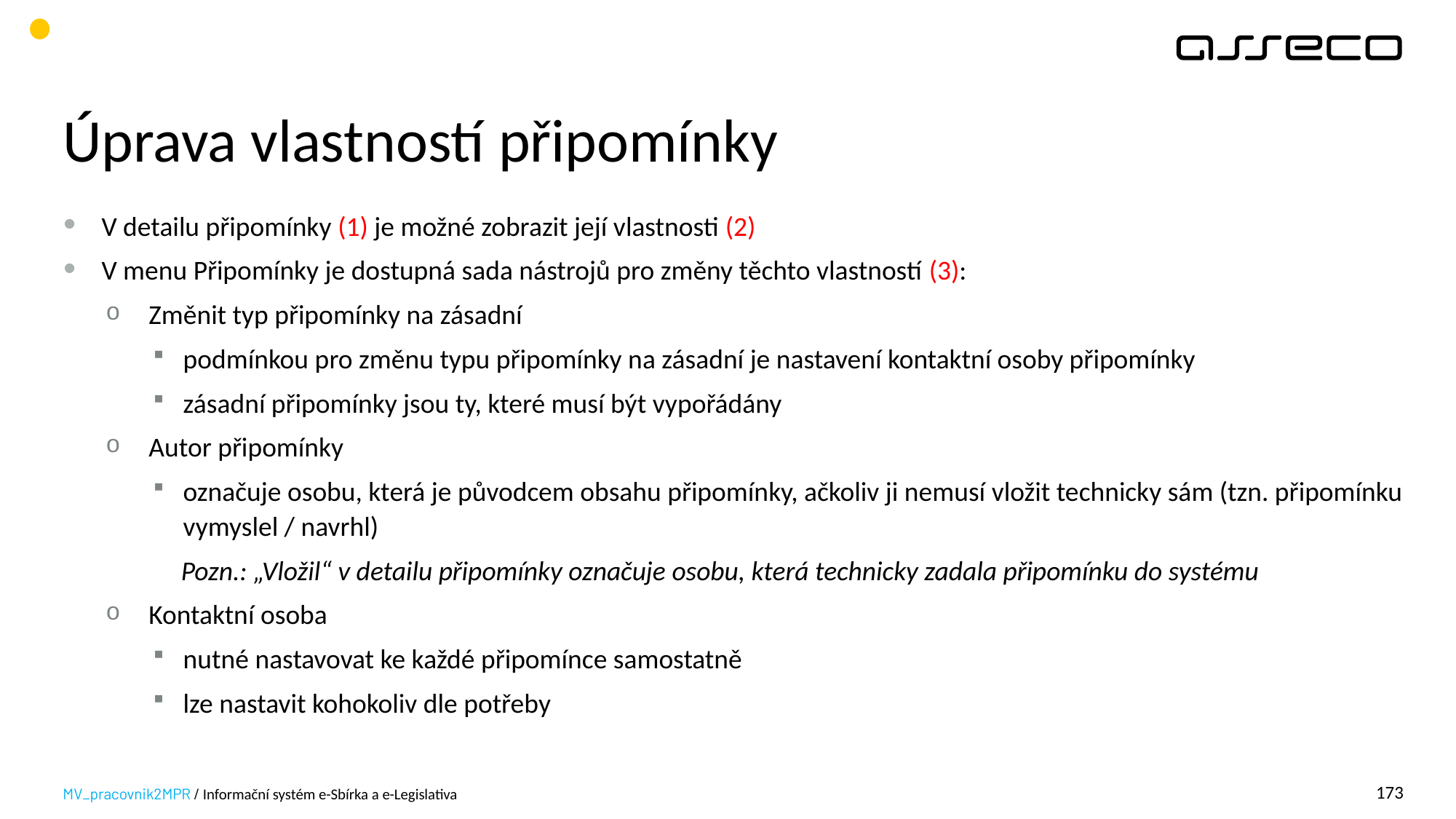

# Úprava vlastností připomínky
V detailu připomínky (1) je možné zobrazit její vlastnosti (2)
V menu Připomínky je dostupná sada nástrojů pro změny těchto vlastností (3):
Změnit typ připomínky na zásadní
podmínkou pro změnu typu připomínky na zásadní je nastavení kontaktní osoby připomínky
zásadní připomínky jsou ty, které musí být vypořádány
Autor připomínky
označuje osobu, která je původcem obsahu připomínky, ačkoliv ji nemusí vložit technicky sám (tzn. připomínku vymyslel / navrhl)
Pozn.: „Vložil“ v detailu připomínky označuje osobu, která technicky zadala připomínku do systému
Kontaktní osoba
nutné nastavovat ke každé připomínce samostatně
lze nastavit kohokoliv dle potřeby

MV_pracovnik2MPR / Informační systém e-Sbírka a e-Legislativa
173